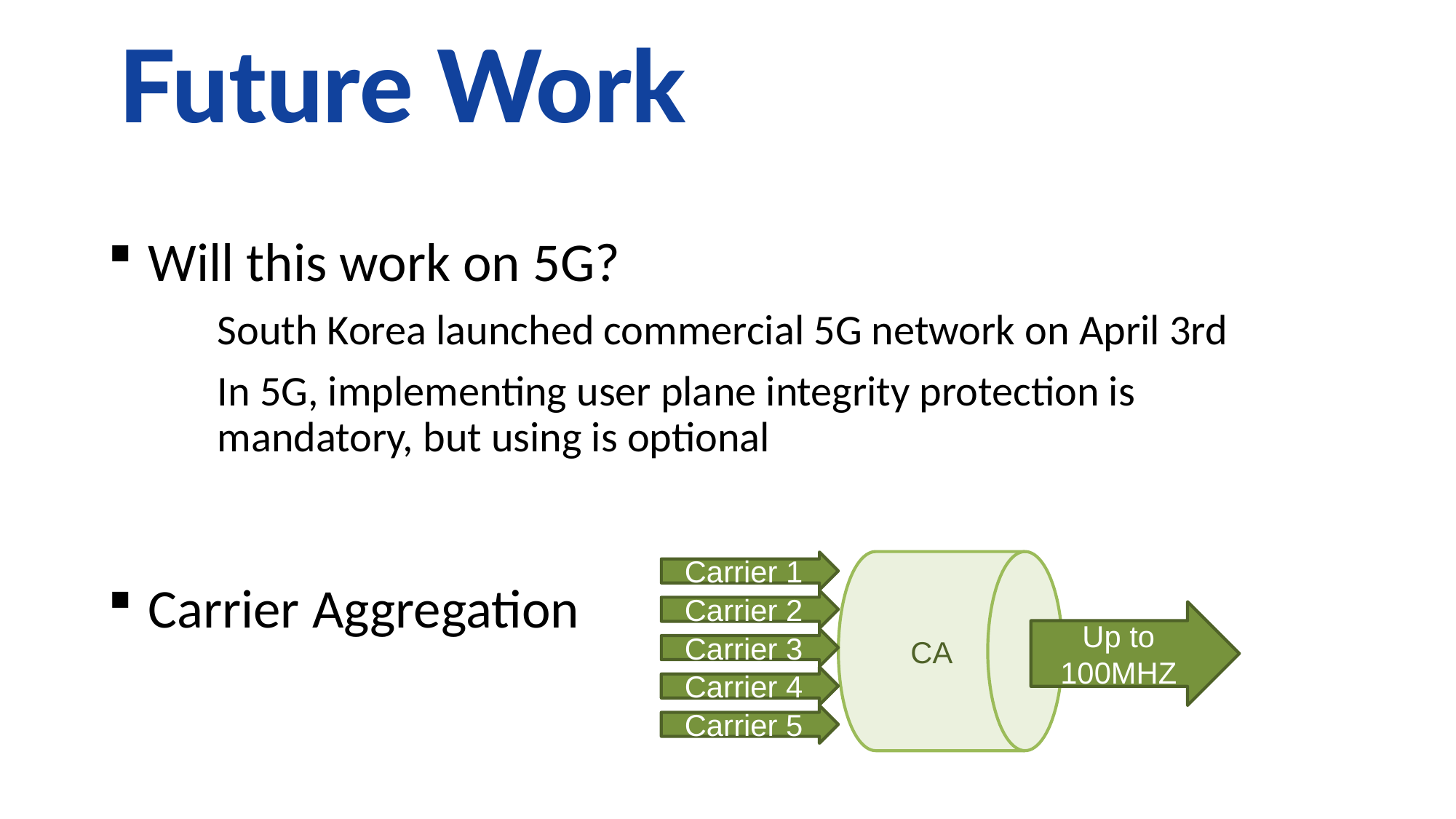

Future Work
 Will this work on 5G?
South Korea launched commercial 5G network on April 3rd
In 5G, implementing user plane integrity protection is mandatory, but using is optional

 Carrier Aggregation

CA
Carrier 1
Carrier 2
Up to 100MHZ
Carrier 3
Carrier 4
Carrier 5